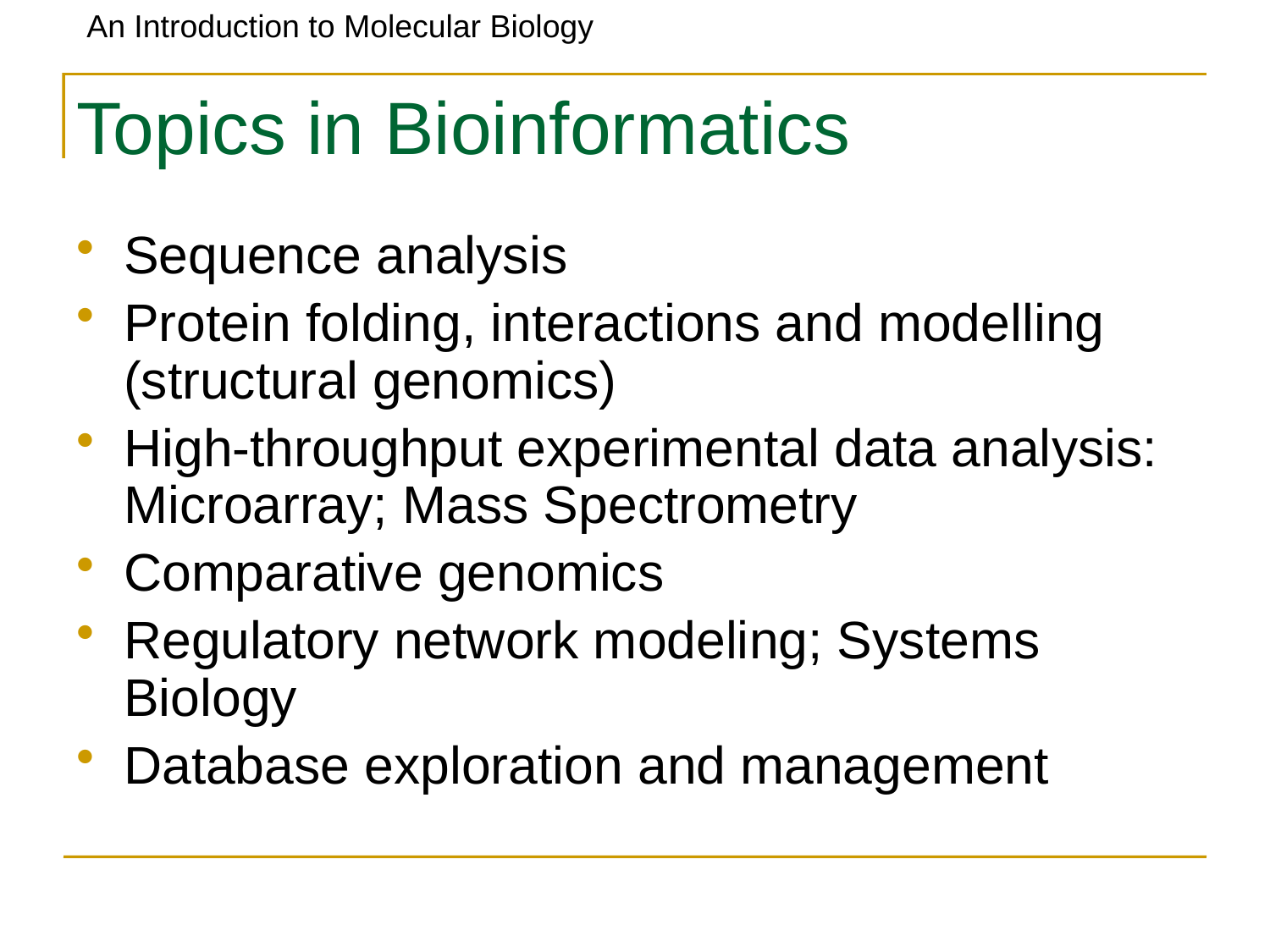

# Topics in Bioinformatics
Sequence analysis
Protein folding, interactions and modelling (structural genomics)
High-throughput experimental data analysis: Microarray; Mass Spectrometry
Comparative genomics
Regulatory network modeling; Systems Biology
Database exploration and management